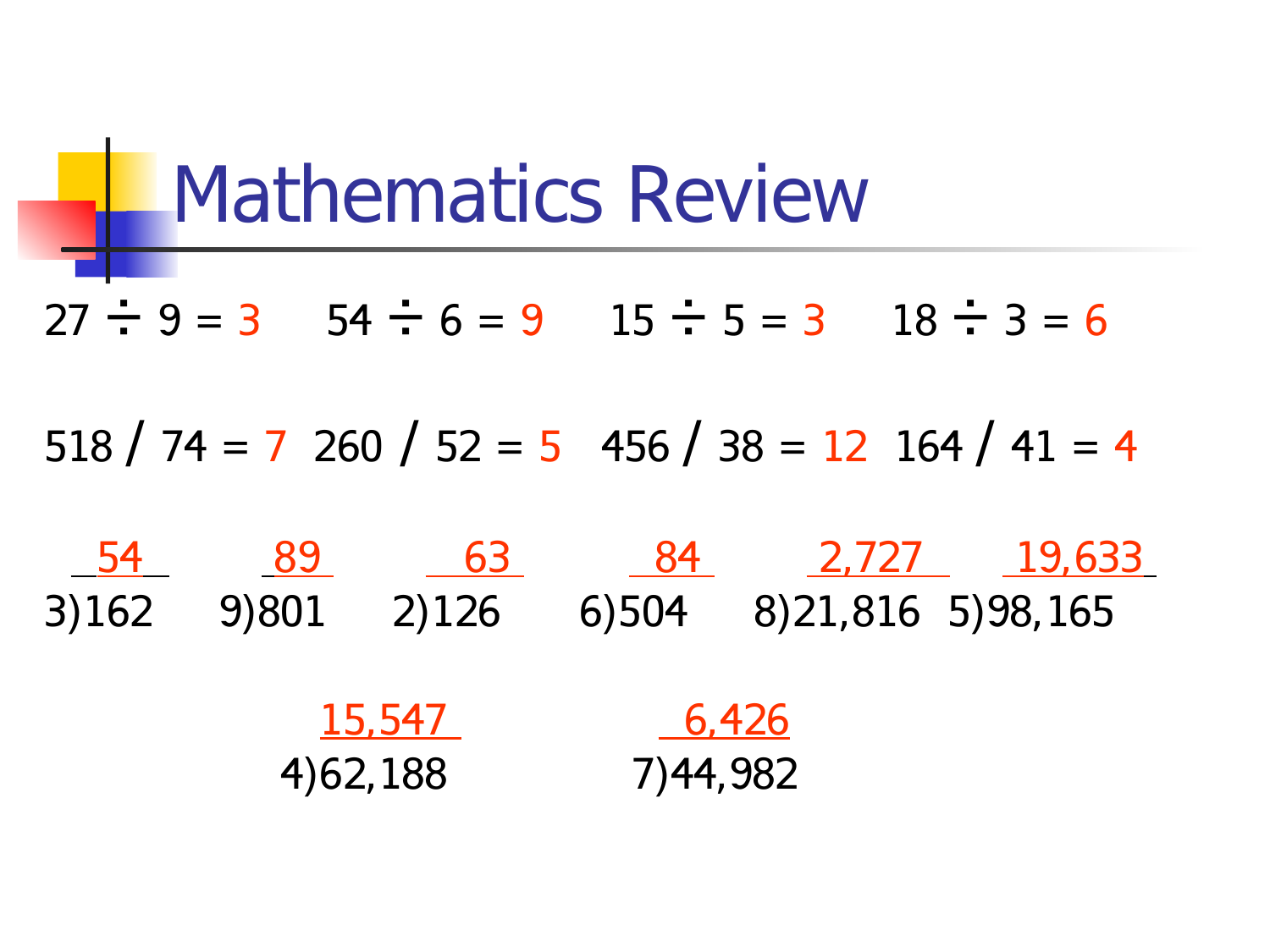

# Mathematics Review
27 ÷ 9 = 3     54 ÷ 6 = 9     15 ÷ 5 = 3     18 ÷ 3 = 6

518 / 74 = 7  260 / 52 = 5   456 / 38 = 12  164 / 41 = 4

    54          89           63           84         2,727       19,633
3)162     9)801     2)126      6)504     8)21,816  5)98,165

                     15,547                  6,426
                  4)62,188              7)44,982